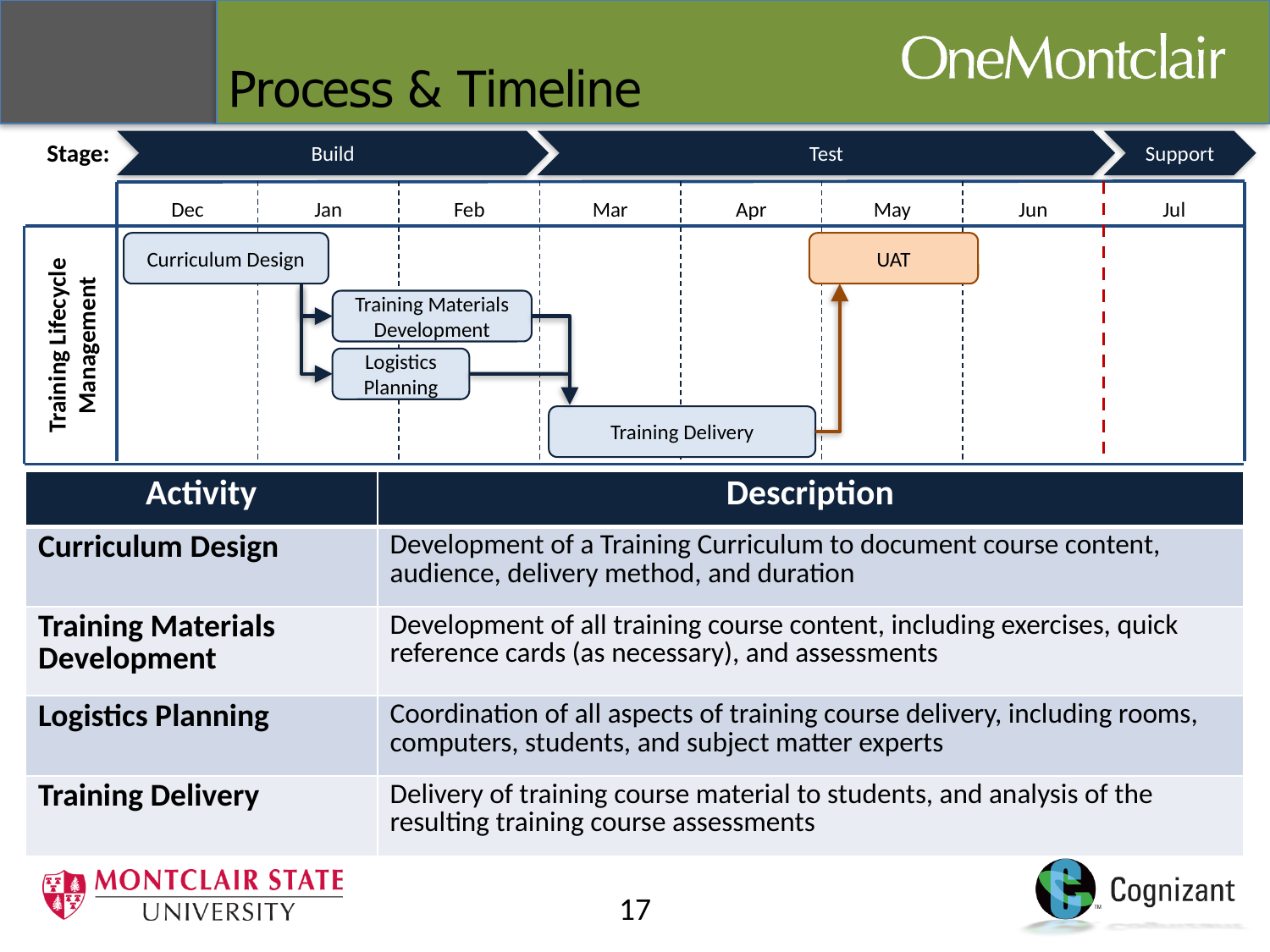

# Process & Timeline
Build
Test
Support
Stage:
Dec
Jan
Feb
Mar
Apr
May
Jun
Jul
Training Lifecycle Management
Curriculum Design
UAT
Training Materials Development
Logistics Planning
Training Delivery
| Activity | Description |
| --- | --- |
| Curriculum Design | Development of a Training Curriculum to document course content, audience, delivery method, and duration |
| Training Materials Development | Development of all training course content, including exercises, quick reference cards (as necessary), and assessments |
| Logistics Planning | Coordination of all aspects of training course delivery, including rooms, computers, students, and subject matter experts |
| Training Delivery | Delivery of training course material to students, and analysis of the resulting training course assessments |
17